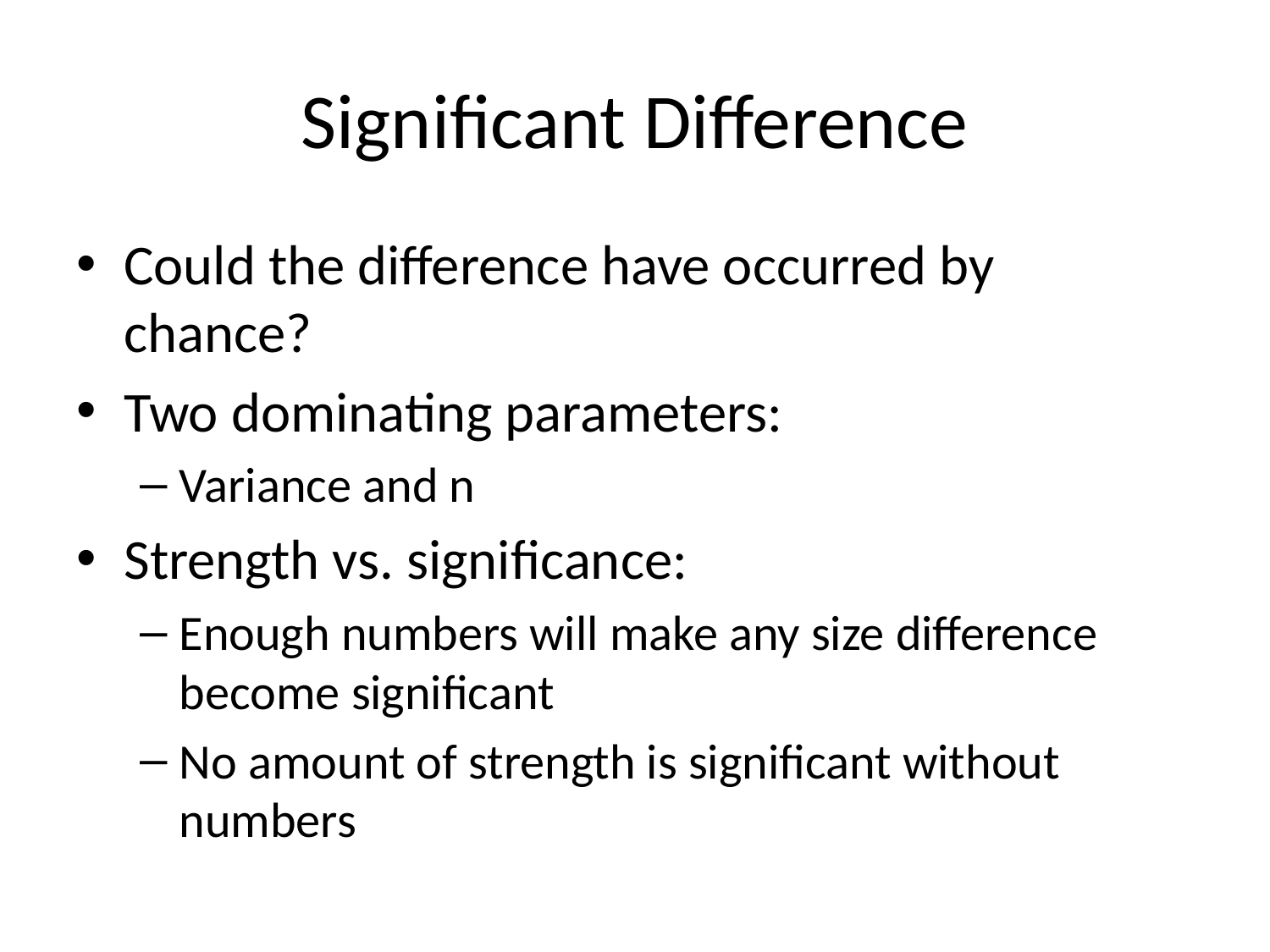

# Significant Difference
Could the difference have occurred by chance?
Two dominating parameters:
Variance and n
Strength vs. significance:
Enough numbers will make any size difference become significant
No amount of strength is significant without numbers